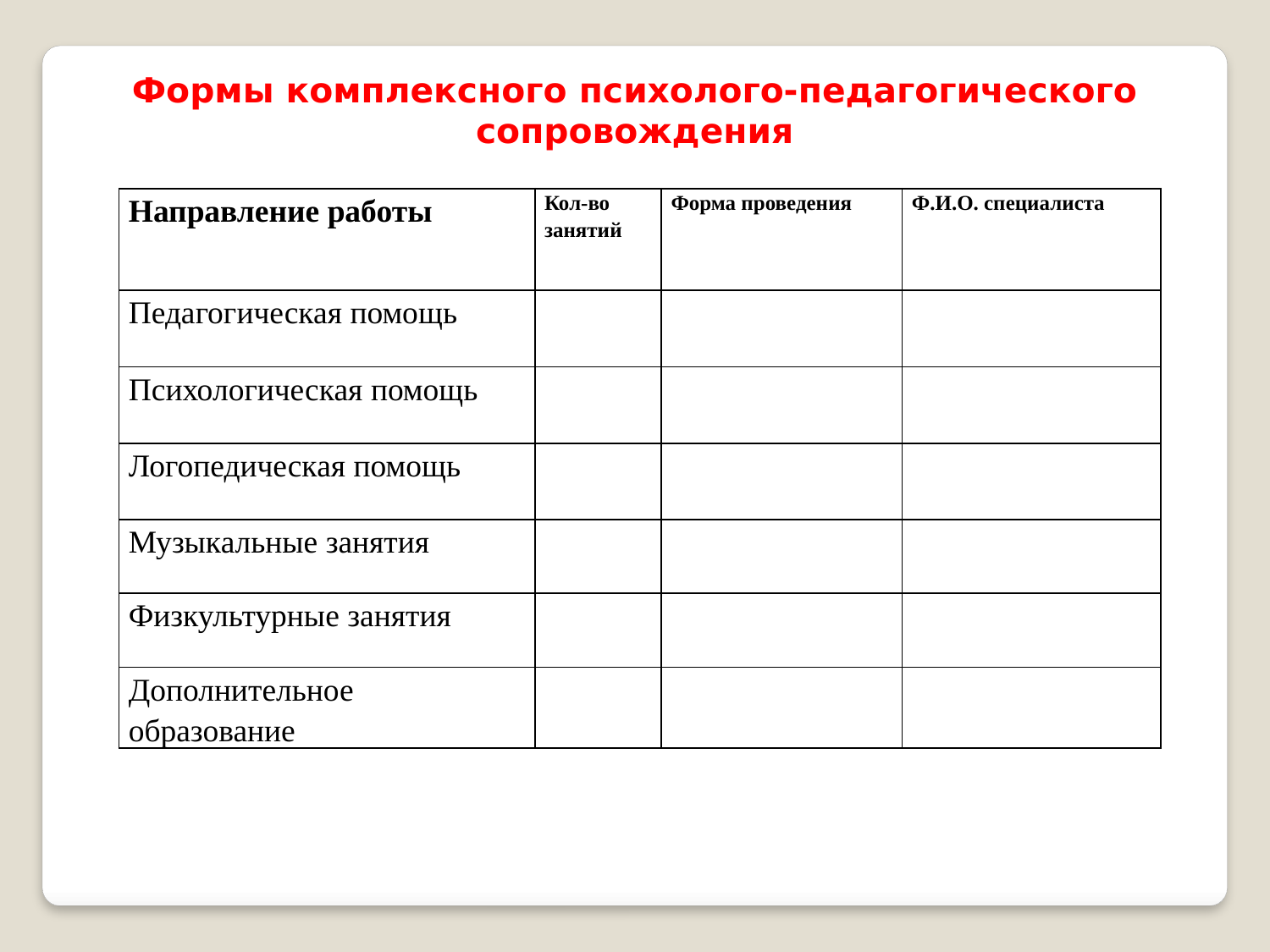

Формы комплексного психолого-педагогического сопровождения
| Направление работы | Кол-во занятий | Форма проведения | Ф.И.О. специалиста |
| --- | --- | --- | --- |
| Педагогическая помощь |  |  |  |
| Психологическая помощь |  |  |  |
| Логопедическая помощь |  |  |  |
| Музыкальные занятия |  |  |  |
| Физкультурные занятия |  |  |  |
| Дополнительное образование |  |  |  |